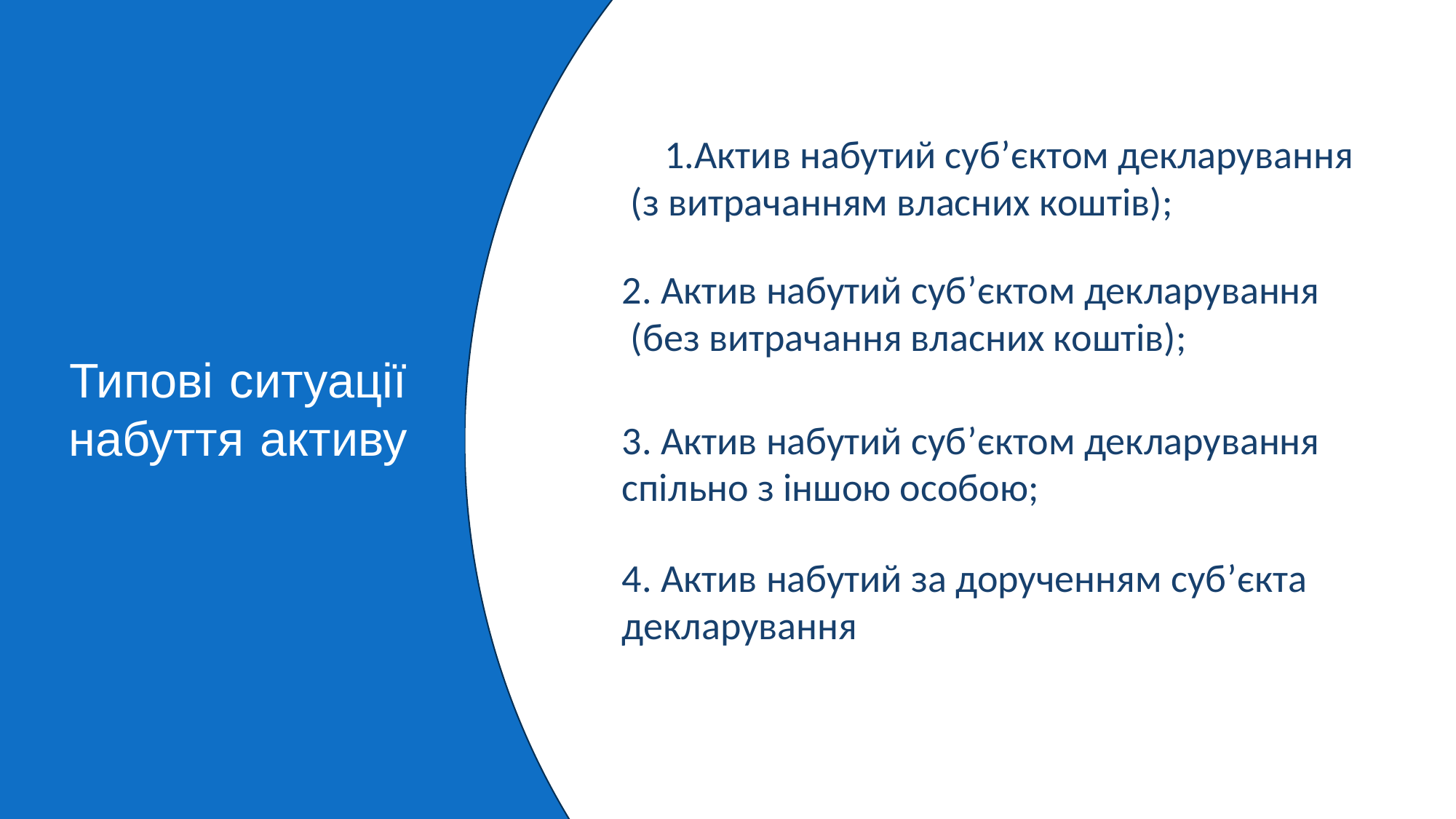

Актив набутий суб’єктом декларування
 (з витрачанням власних коштів);
2. Актив набутий суб’єктом декларування
 (без витрачання власних коштів);

Типові ситуації
набуття активу
3. Актив набутий суб’єктом декларування спільно з іншою особою;
4. Актив набутий за дорученням суб’єкта декларування